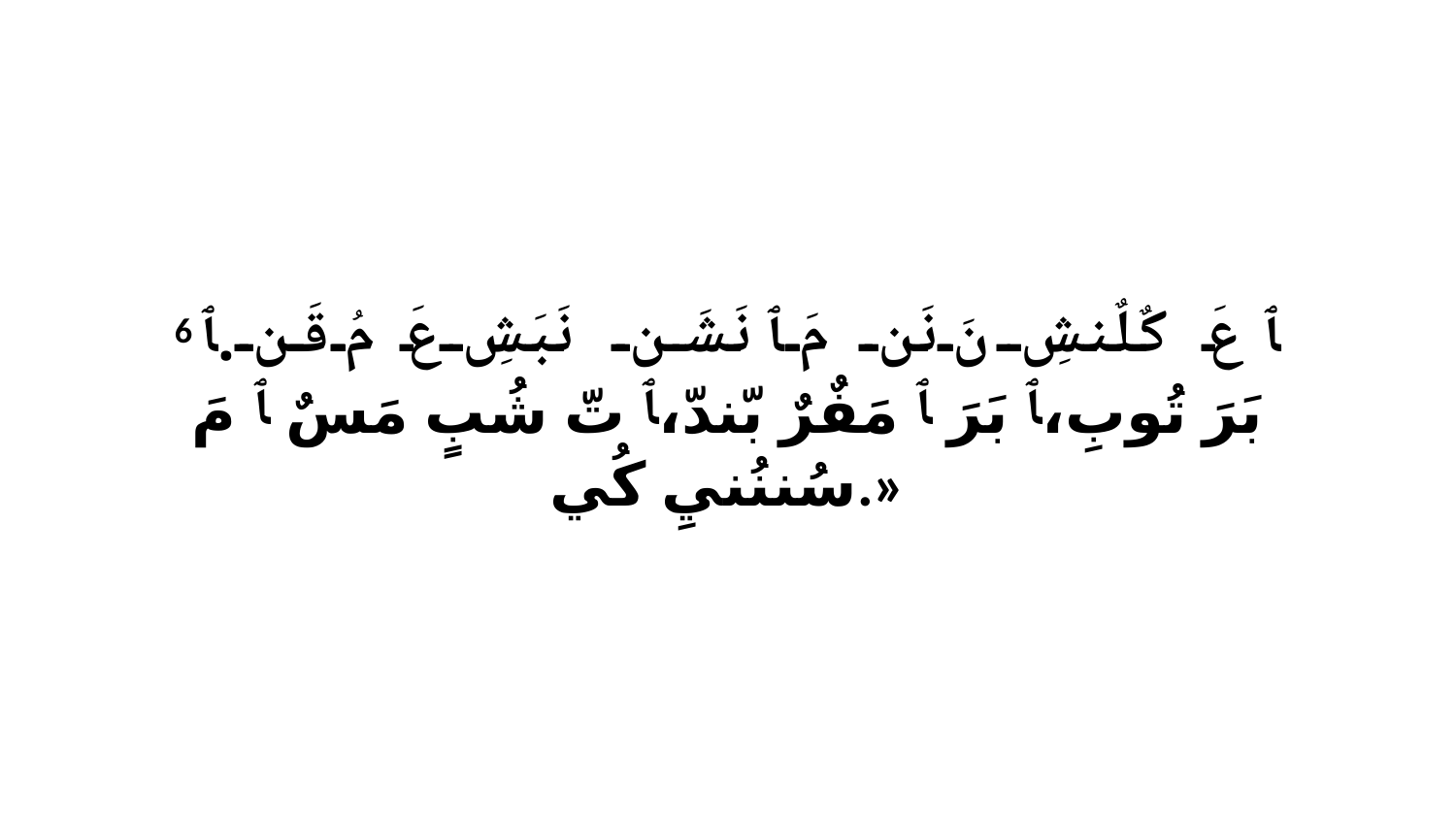

6 ﭑ عَ كٌلٌنشِ نَ نَن مَ ﭑ نَشَن نَبَشِ عَ مُ قَن.ﭑ بَرَ تُوبِ،ﭑ بَرَ ﭑ مَفٌرٌ بّندّ،ﭑ تّ شُبٍ مَسٌ ﭑ مَ سُننُنيِ كُي.»